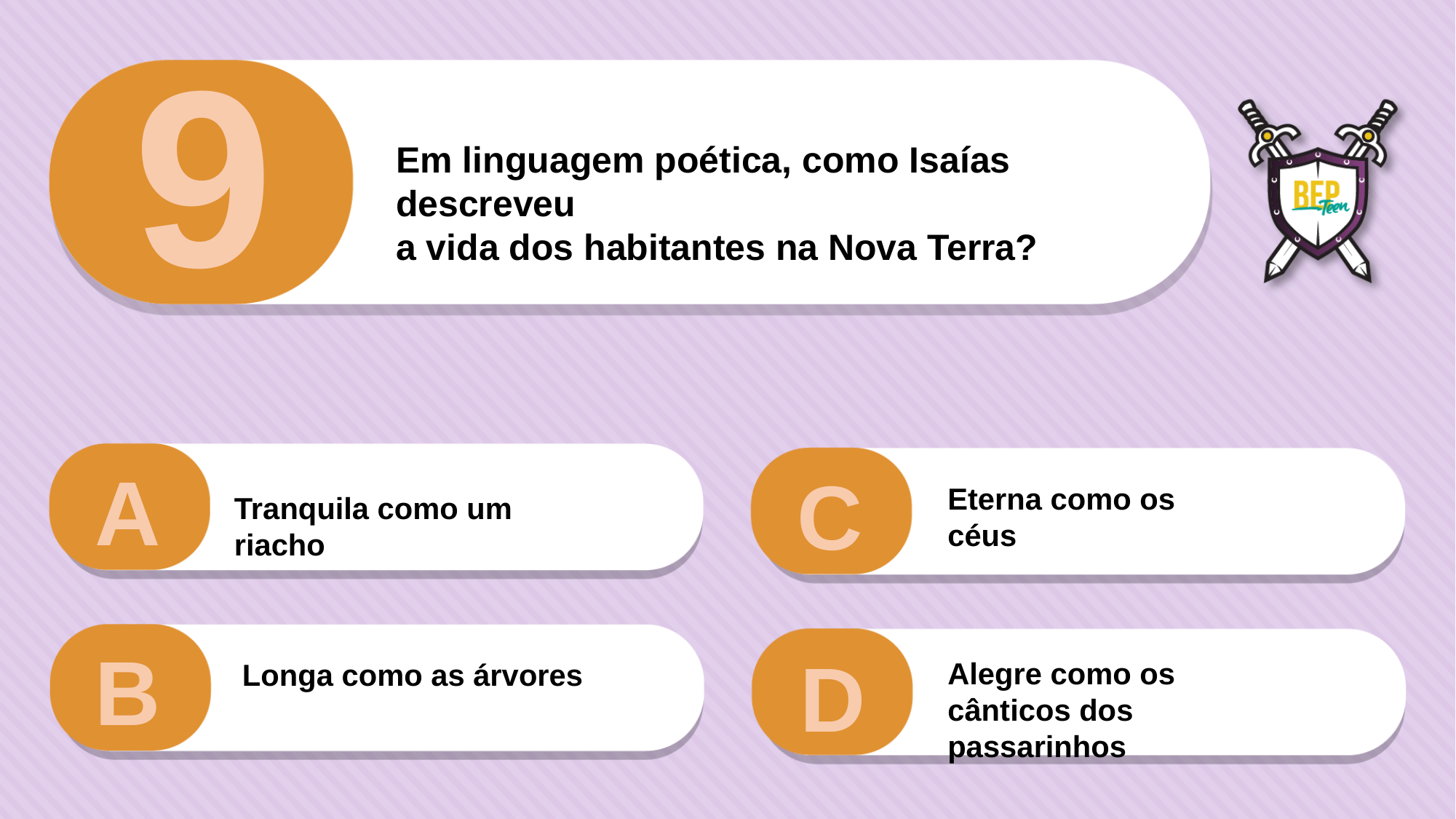

9
Em linguagem poética, como Isaías descreveu
a vida dos habitantes na Nova Terra?
A
C
Eterna como os céus
Tranquila como um riacho
B
D
Alegre como os cânticos dos passarinhos
Longa como as árvores